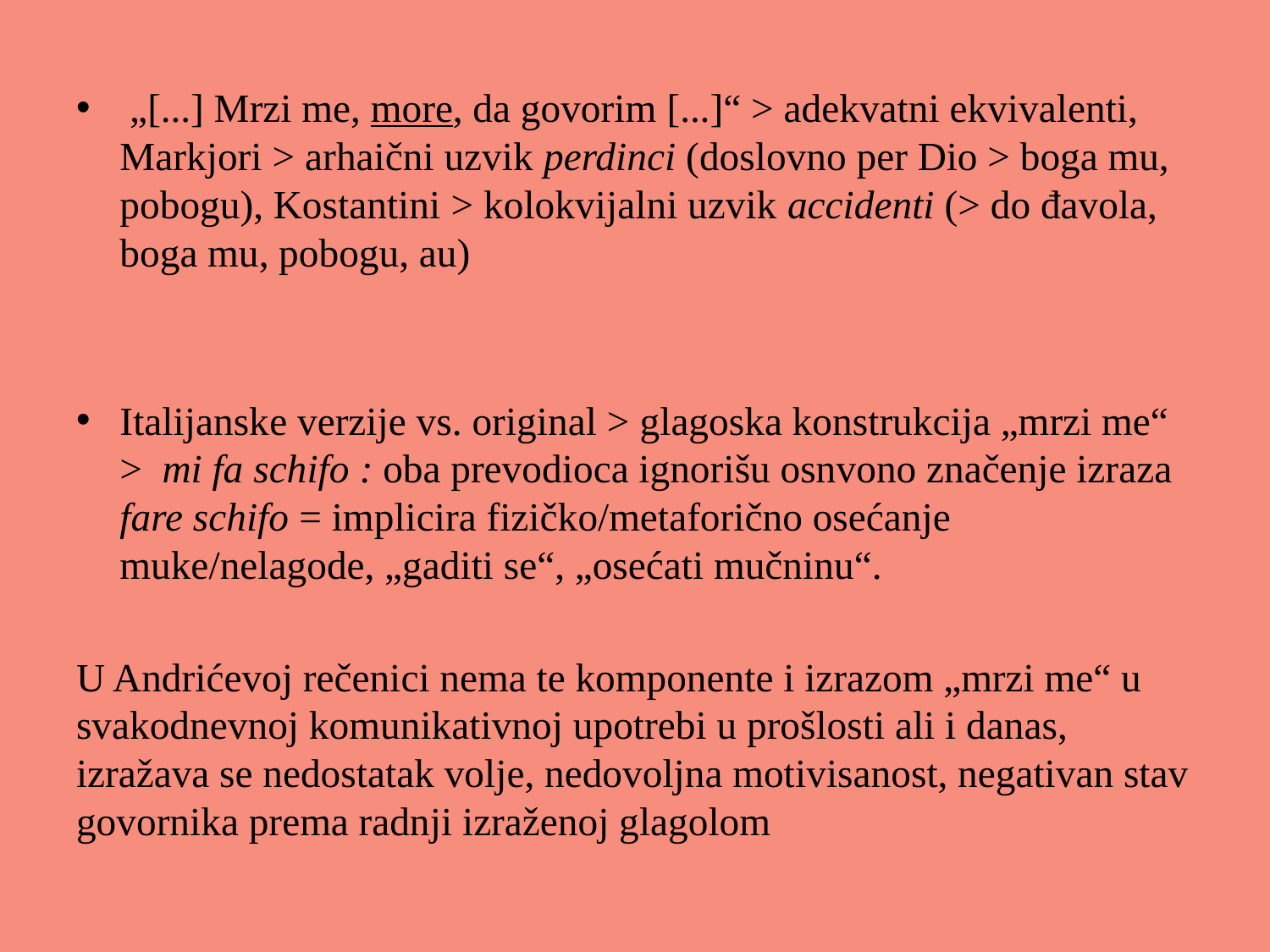

„[...] Mrzi me, more, da govorim [...]“ > adekvatni ekvivalenti, Markjori > arhaični uzvik perdinci (doslovno per Dio > boga mu, pobogu), Kostantini > kolokvijalni uzvik accidenti (> do đavola, boga mu, pobogu, au)

Italijanske verzije vs. original > glagoska konstrukcija „mrzi me“ >  mi fa schifo : oba prevodioca ignorišu osnvono značenje izraza fare schifo = implicira fizičko/metaforično osećanje muke/nelagode, „gaditi se“, „osećati mučninu“.

U Andrićevoj rečenici nema te komponente i izrazom „mrzi me“ u svakodnevnoj komunikativnoj upotrebi u prošlosti ali i danas, izražava se nedostatak volje, nedovoljna motivisanost, negativan stav govornika prema radnji izraženoj glagolom